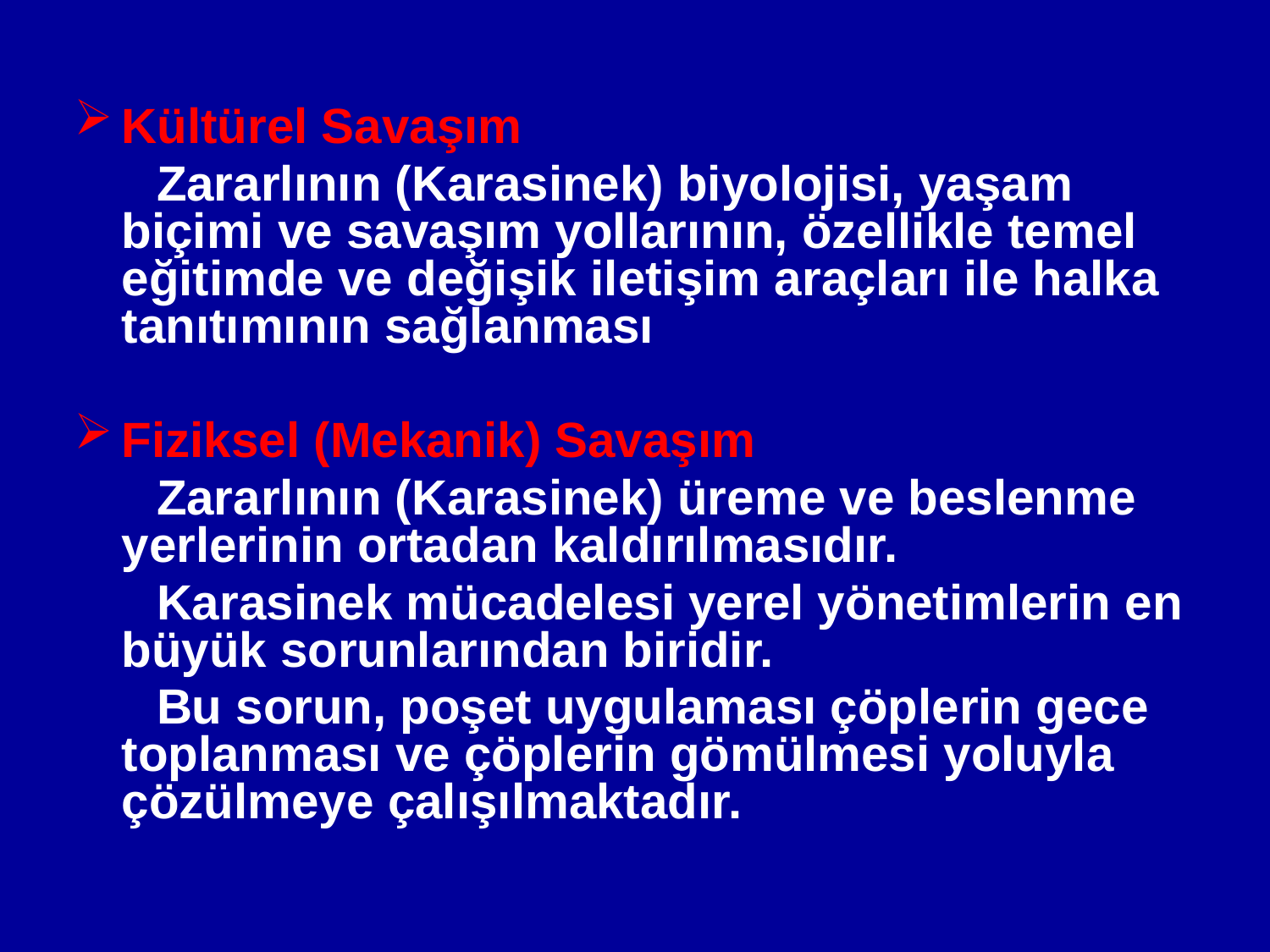

Kültürel Savaşım
      Zararlının (Karasinek) biyolojisi, yaşam biçimi ve savaşım yollarının, özellikle temel eğitimde ve değişik iletişim araçları ile halka tanıtımının sağlanması

Fiziksel (Mekanik) Savaşım
      Zararlının (Karasinek) üreme ve beslenme yerlerinin ortadan kaldırılmasıdır.
      Karasinek mücadelesi yerel yönetimlerin en büyük sorunlarından biridir.
      Bu sorun, poşet uygulaması çöplerin gece toplanması ve çöplerin gömülmesi yoluyla çözülmeye çalışılmaktadır.